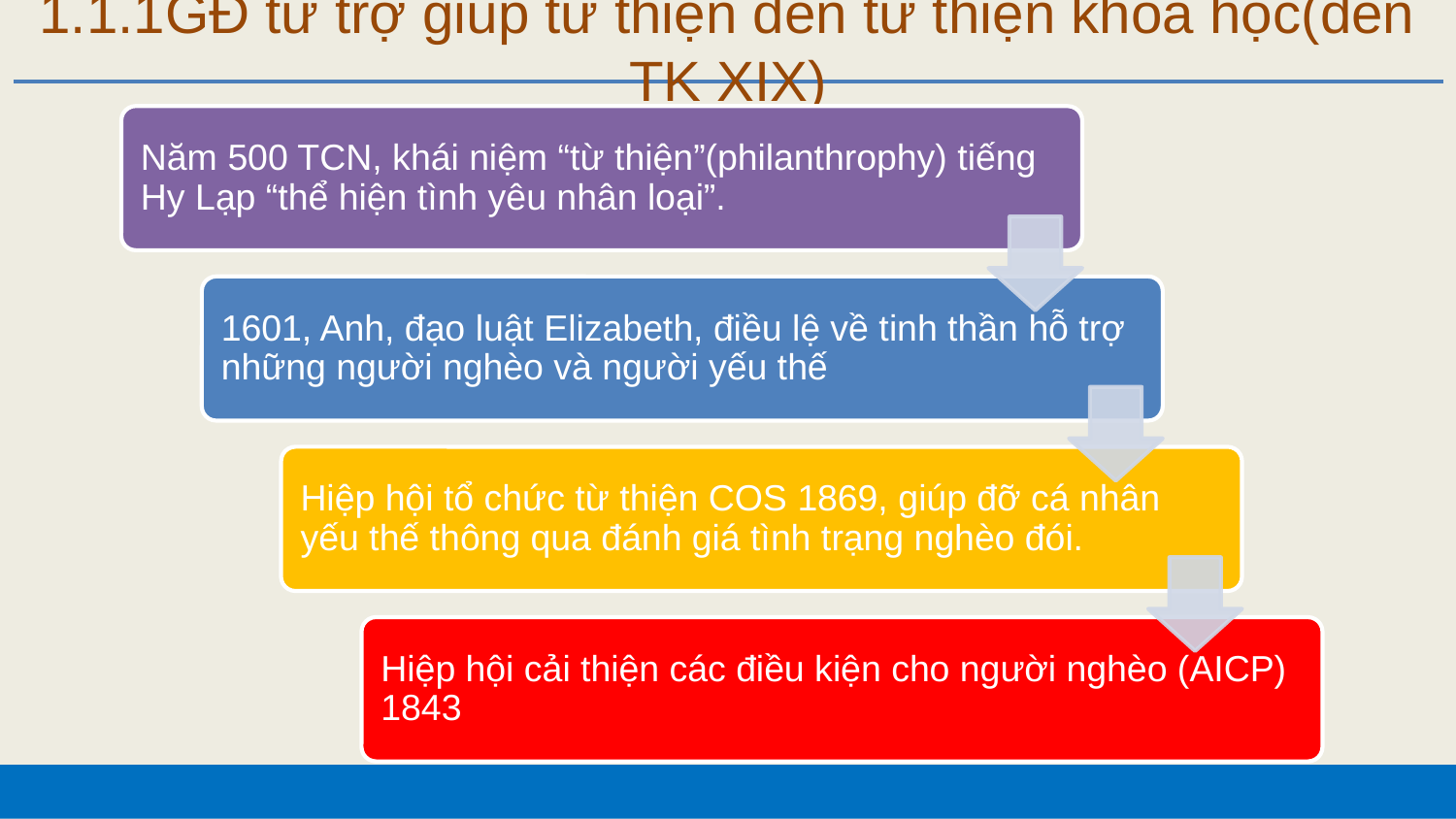

# 1.1.1GĐ từ trợ giúp từ thiện đến từ thiện khoa học(đến TK XIX)

Năm 500 TCN, khái niệm “từ thiện”(philanthrophy) tiếng Hy Lạp “thể hiện tình yêu nhân loại”.
1601, Anh, đạo luật Elizabeth, điều lệ về tinh thần hỗ trợ những người nghèo và người yếu thế
Hiệp hội tổ chức từ thiện COS 1869, giúp đỡ cá nhân yếu thế thông qua đánh giá tình trạng nghèo đói.
Hiệp hội cải thiện các điều kiện cho người nghèo (AICP) 1843